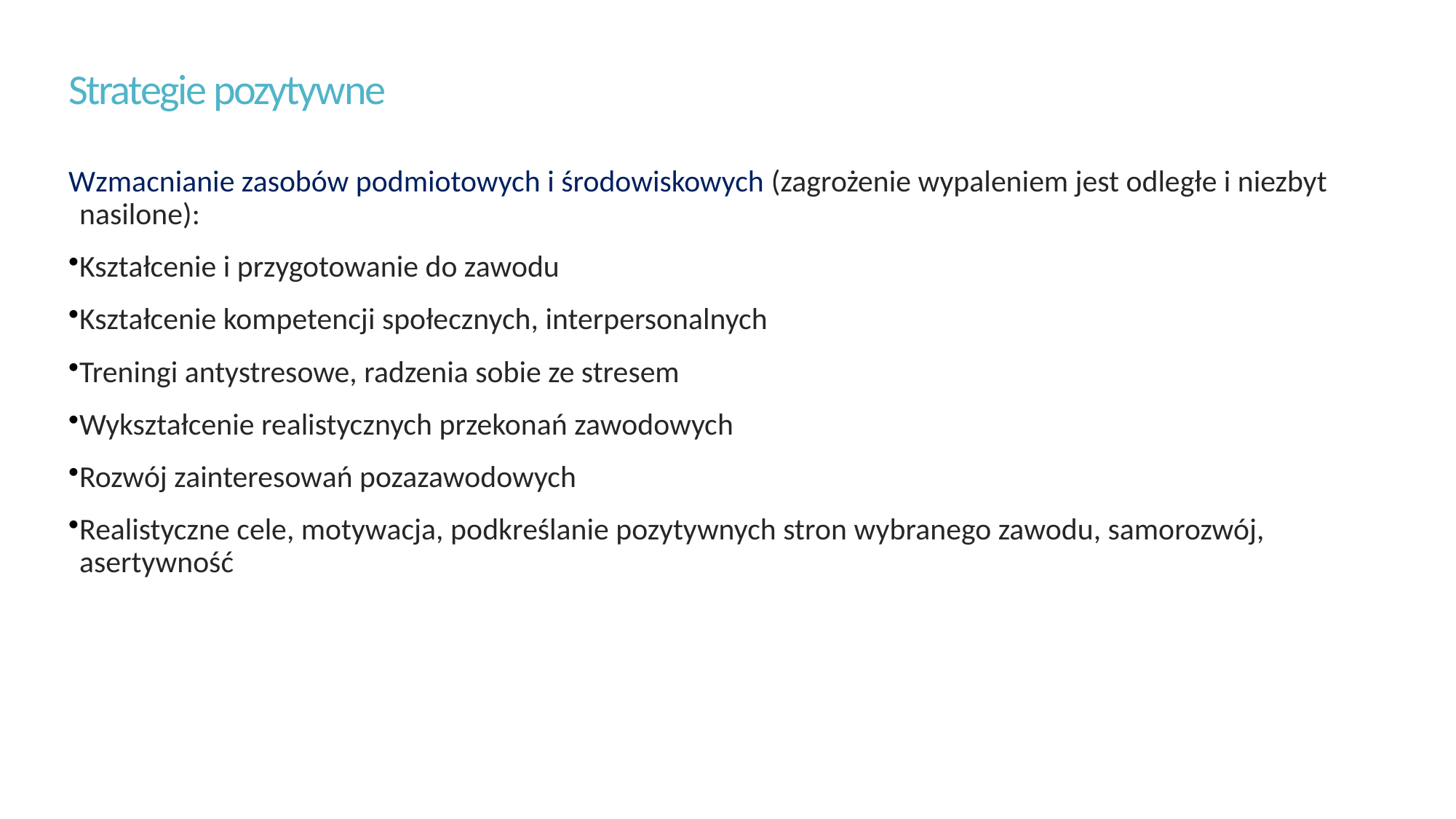

# Strategie pozytywne
Wzmacnianie zasobów podmiotowych i środowiskowych (zagrożenie wypaleniem jest odległe i niezbyt nasilone):
Kształcenie i przygotowanie do zawodu
Kształcenie kompetencji społecznych, interpersonalnych
Treningi antystresowe, radzenia sobie ze stresem
Wykształcenie realistycznych przekonań zawodowych
Rozwój zainteresowań pozazawodowych
Realistyczne cele, motywacja, podkreślanie pozytywnych stron wybranego zawodu, samorozwój, asertywność